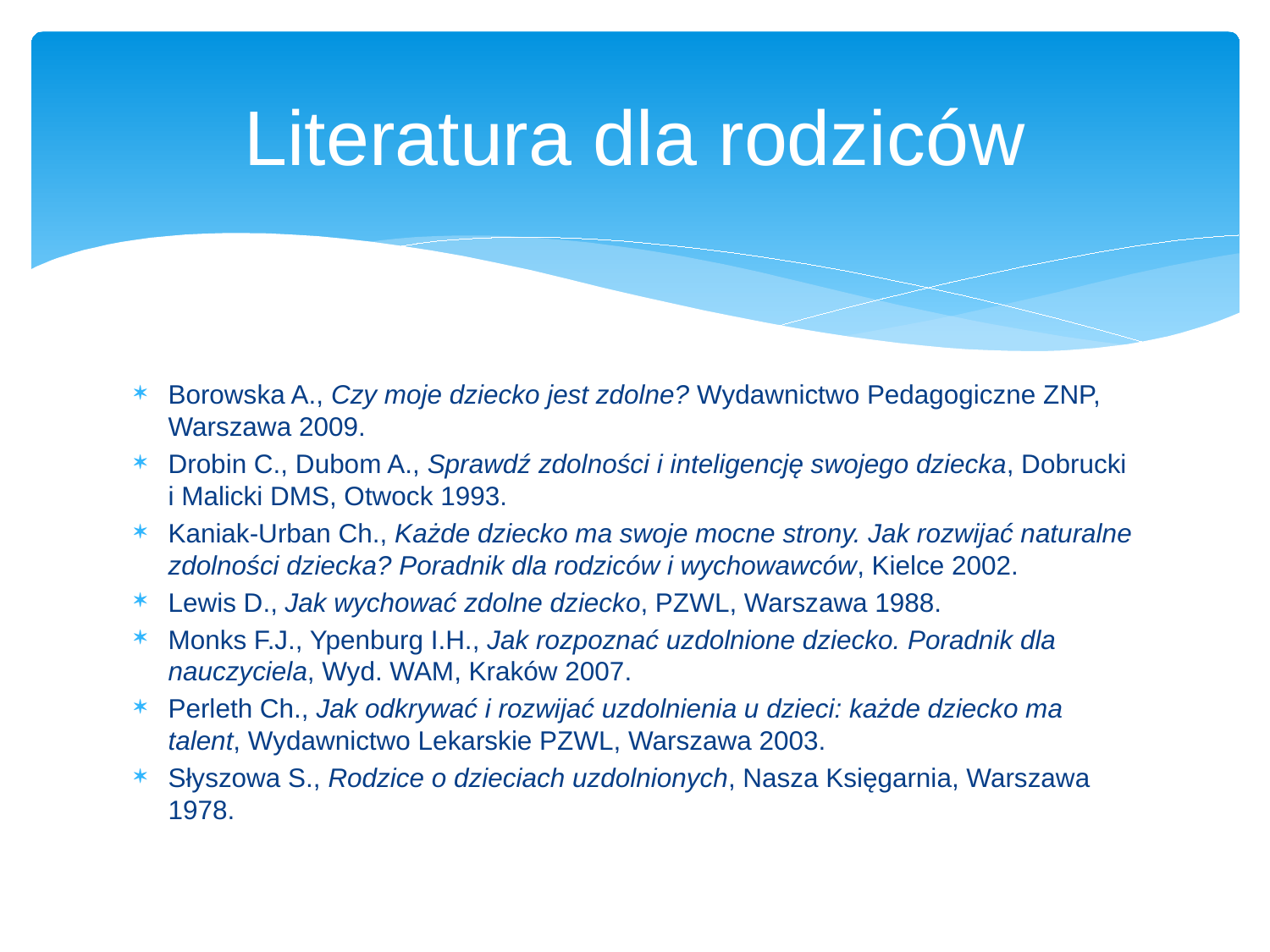

# Literatura dla rodziców
Borowska A., Czy moje dziecko jest zdolne? Wydawnictwo Pedagogiczne ZNP, Warszawa 2009.
Drobin C., Dubom A., Sprawdź zdolności i inteligencję swojego dziecka, Dobrucki i Malicki DMS, Otwock 1993.
Kaniak-Urban Ch., Każde dziecko ma swoje mocne strony. Jak rozwijać naturalne zdolności dziecka? Poradnik dla rodziców i wychowawców, Kielce 2002.
Lewis D., Jak wychować zdolne dziecko, PZWL, Warszawa 1988.
Monks F.J., Ypenburg I.H., Jak rozpoznać uzdolnione dziecko. Poradnik dla nauczyciela, Wyd. WAM, Kraków 2007.
Perleth Ch., Jak odkrywać i rozwijać uzdolnienia u dzieci: każde dziecko ma talent, Wydawnictwo Lekarskie PZWL, Warszawa 2003.
Słyszowa S., Rodzice o dzieciach uzdolnionych, Nasza Księgarnia, Warszawa 1978.